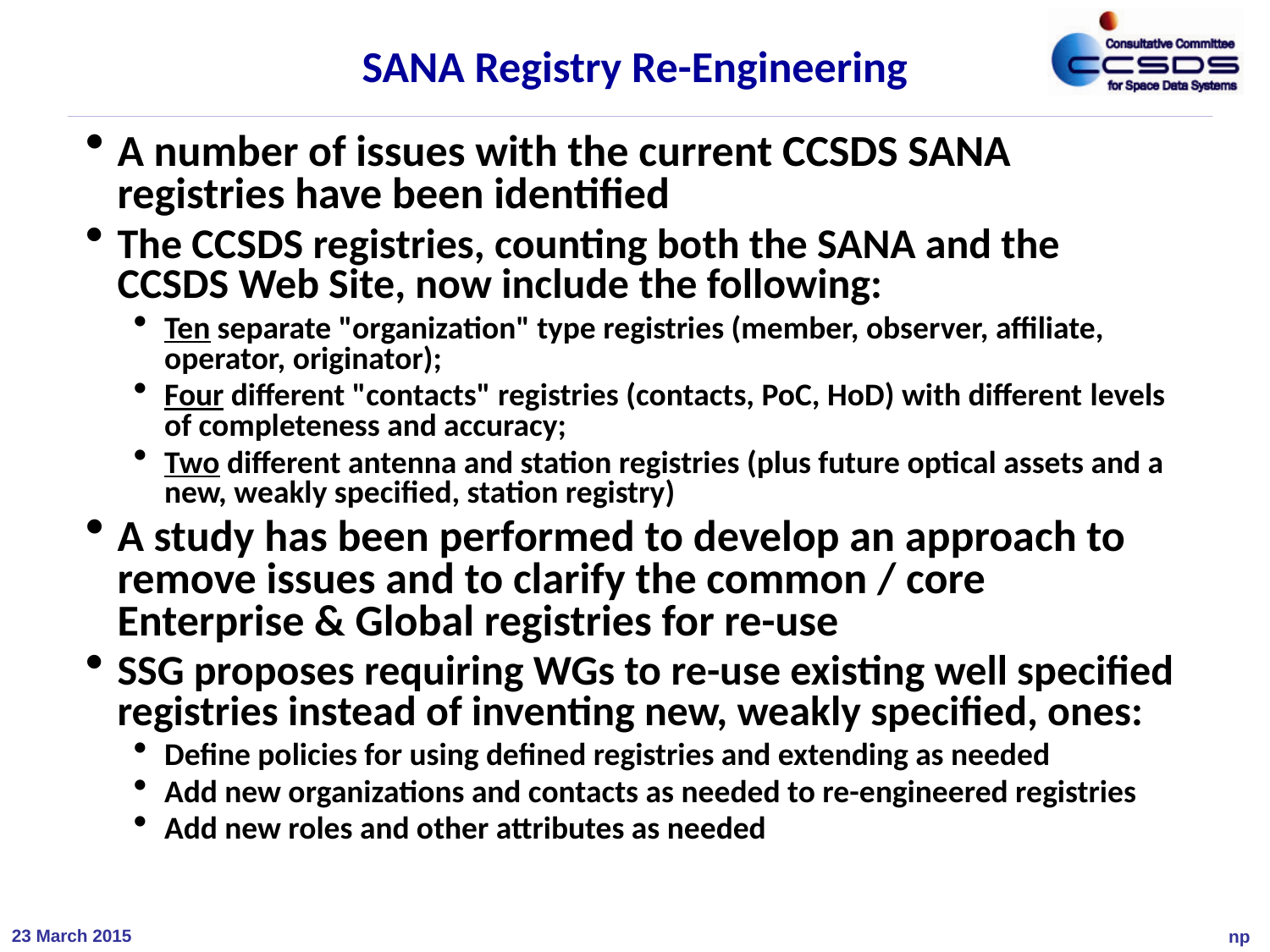

# SANA Registry Re-Engineering
A number of issues with the current CCSDS SANA registries have been identified
The CCSDS registries, counting both the SANA and the CCSDS Web Site, now include the following:
Ten separate "organization" type registries (member, observer, affiliate, operator, originator);
Four different "contacts" registries (contacts, PoC, HoD) with different levels of completeness and accuracy;
Two different antenna and station registries (plus future optical assets and a new, weakly specified, station registry)
A study has been performed to develop an approach to remove issues and to clarify the common / core Enterprise & Global registries for re-use
SSG proposes requiring WGs to re-use existing well specified registries instead of inventing new, weakly specified, ones:
Define policies for using defined registries and extending as needed
Add new organizations and contacts as needed to re-engineered registries
Add new roles and other attributes as needed